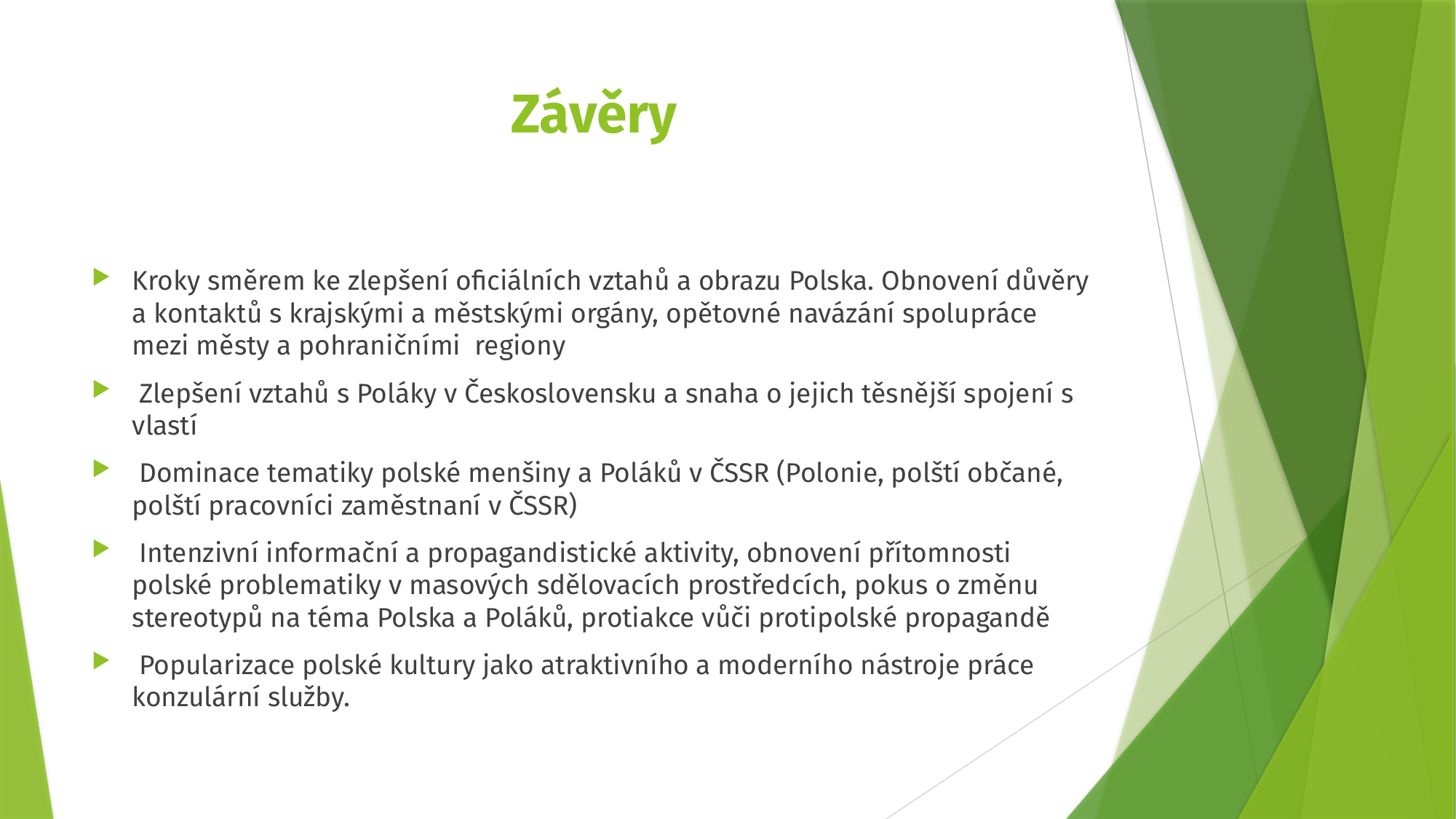

# Závěry
Kroky směrem ke zlepšení oficiálních vztahů a obrazu Polska. Obnovení důvěry a kontaktů s krajskými a městskými orgány, opětovné navázání spolupráce mezi městy a pohraničními  regiony
 Zlepšení vztahů s Poláky v Československu a snaha o jejich těsnější spojení s vlastí
 Dominace tematiky polské menšiny a Poláků v ČSSR (Polonie, polští občané, polští pracovníci zaměstnaní v ČSSR)
 Intenzivní informační a propagandistické aktivity, obnovení přítomnosti polské problematiky v masových sdělovacích prostředcích, pokus o změnu stereotypů na téma Polska a Poláků, protiakce vůči protipolské propagandě
 Popularizace polské kultury jako atraktivního a moderního nástroje práce konzulární služby.